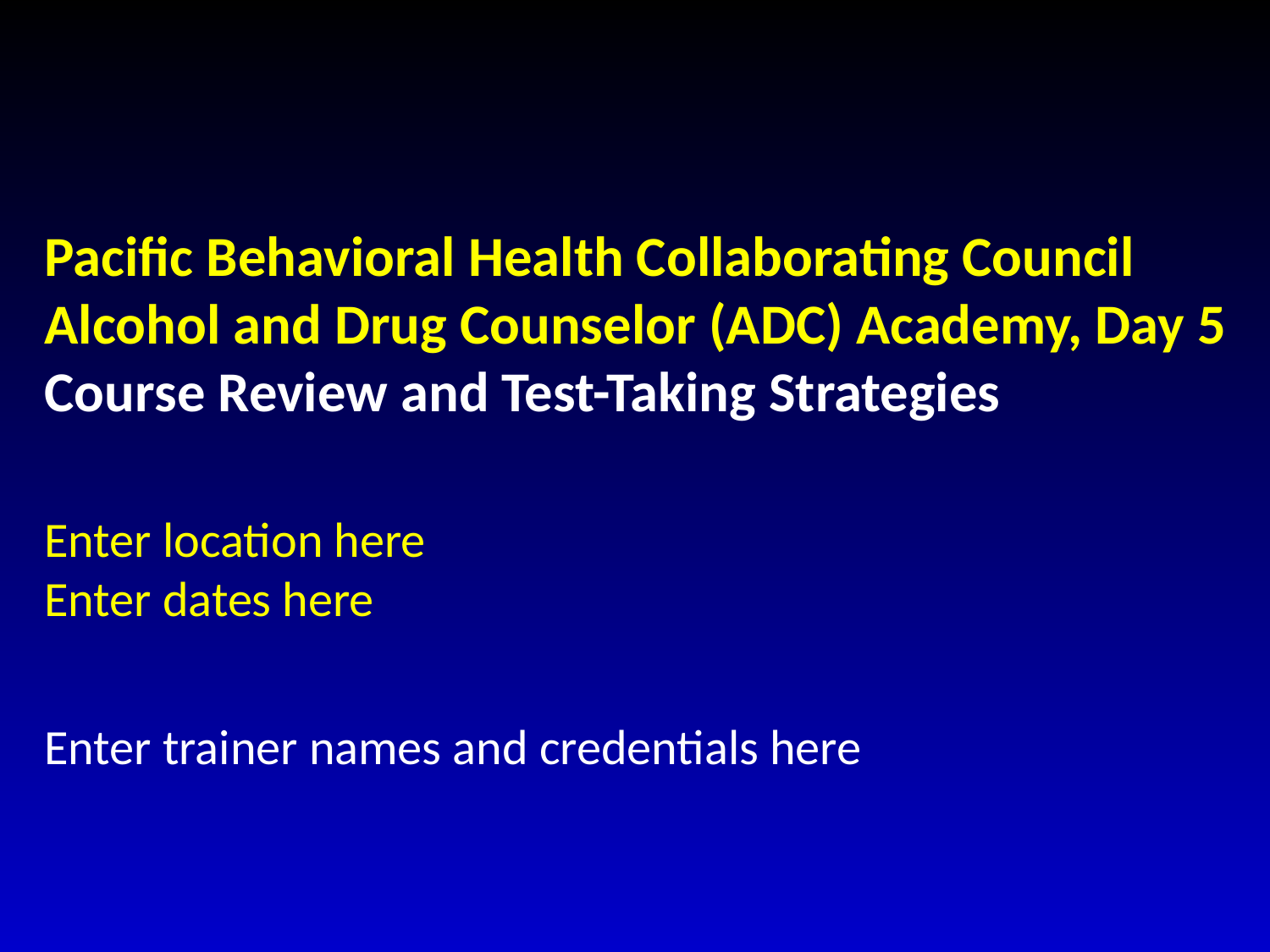

# Pacific Behavioral Health Collaborating Council Alcohol and Drug Counselor (ADC) Academy, Day 5 Course Review and Test-Taking Strategies Enter location here Enter dates here
Enter trainer names and credentials here